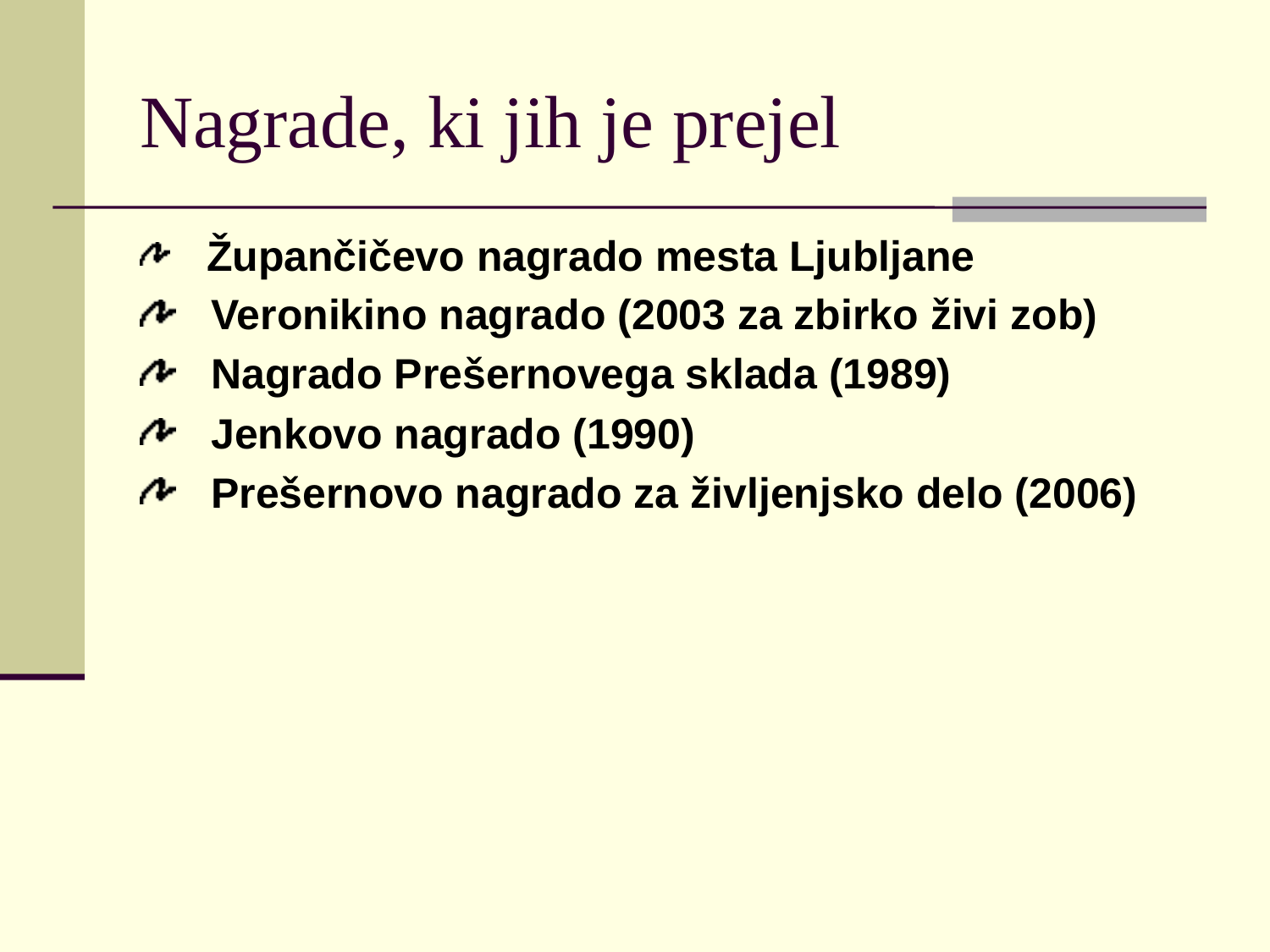

# Nagrade, ki jih je prejel
  Župančičevo nagrado mesta Ljubljane
  Veronikino nagrado (2003 za zbirko živi zob)
  Nagrado Prešernovega sklada (1989)
  Jenkovo nagrado (1990)
  Prešernovo nagrado za življenjsko delo (2006)